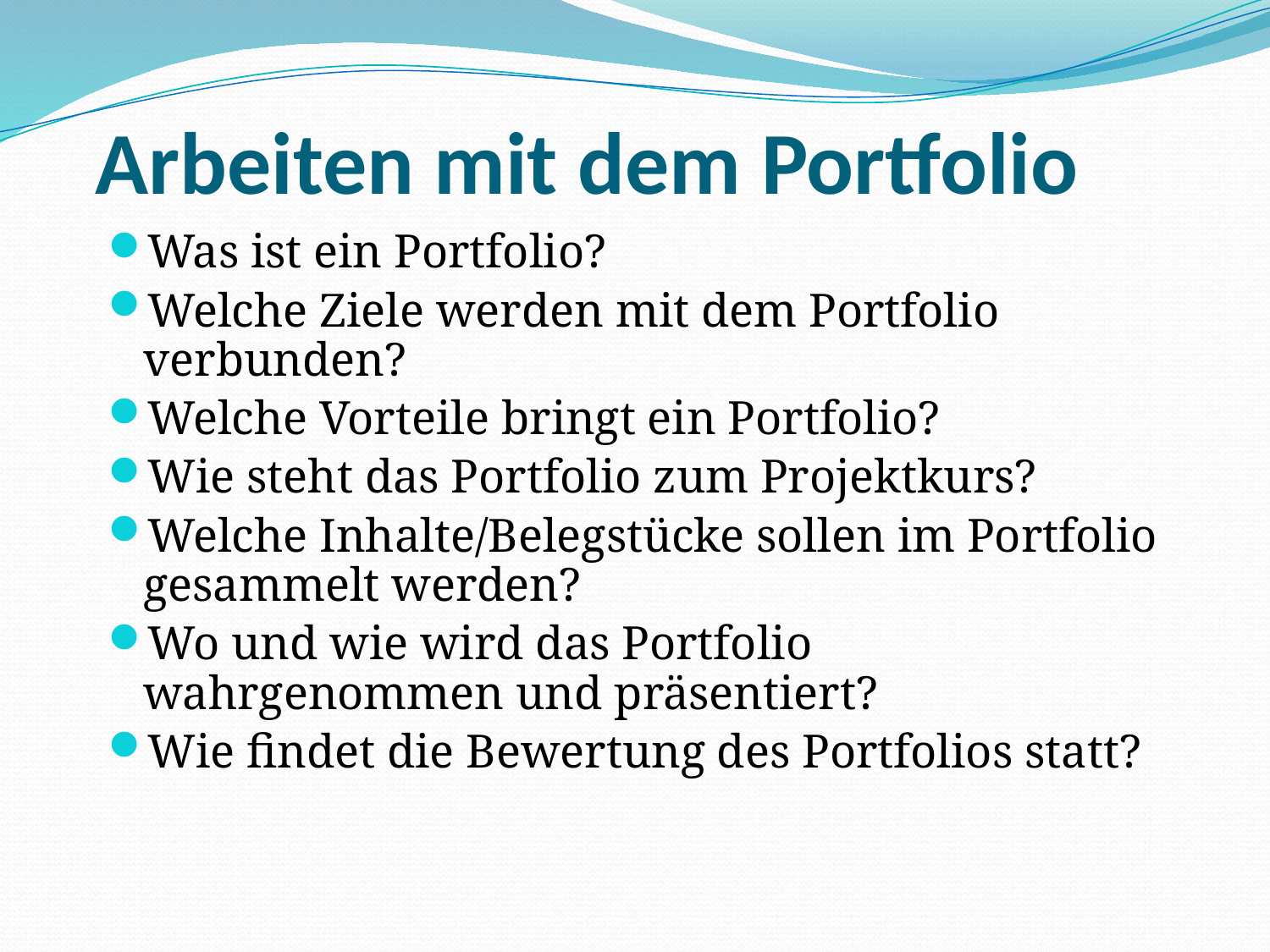

# Arbeiten mit dem Portfolio
Was ist ein Portfolio?
Welche Ziele werden mit dem Portfolio verbunden?
Welche Vorteile bringt ein Portfolio?
Wie steht das Portfolio zum Projektkurs?
Welche Inhalte/Belegstücke sollen im Portfolio gesammelt werden?
Wo und wie wird das Portfolio wahrgenommen und präsentiert?
Wie findet die Bewertung des Portfolios statt?